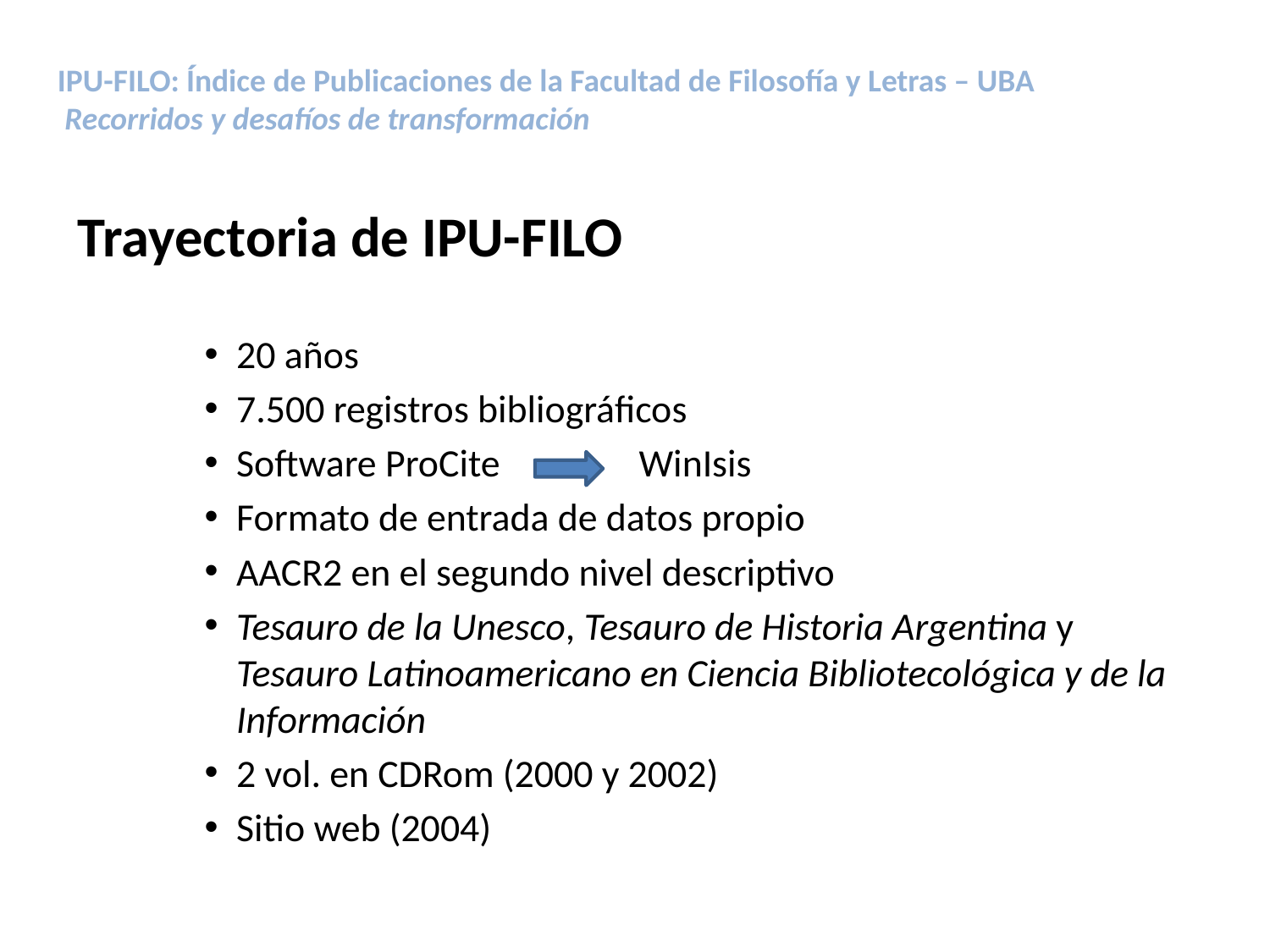

IPU-FILO: Índice de Publicaciones de la Facultad de Filosofía y Letras – UBA
 Recorridos y desafíos de transformación
Trayectoria de IPU-FILO

20 años
7.500 registros bibliográficos
Software ProCite                WinIsis
Formato de entrada de datos propio
AACR2 en el segundo nivel descriptivo
Tesauro de la Unesco, Tesauro de Historia Argentina y Tesauro Latinoamericano en Ciencia Bibliotecológica y de la Información
2 vol. en CDRom (2000 y 2002)
Sitio web (2004)